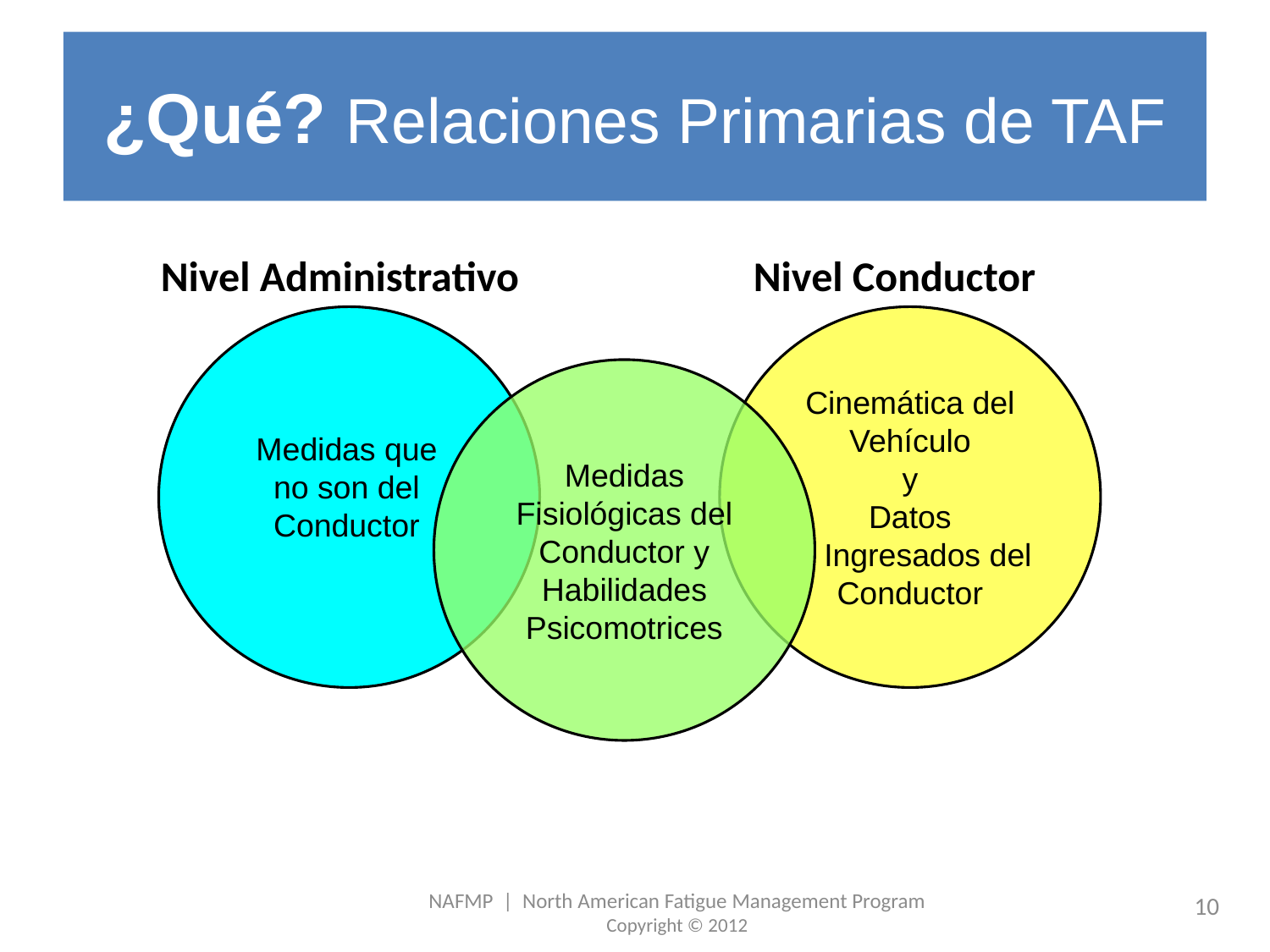

# ¿Qué? Relaciones Primarias de TAF
Nivel Administrativo
Nivel Conductor

Cinemática del Vehículo
y
Datos
    Ingresados del Conductor
Medidas Fisiológicas del Conductor y
Habilidades Psicomotrices
Medidas que no son del Conductor